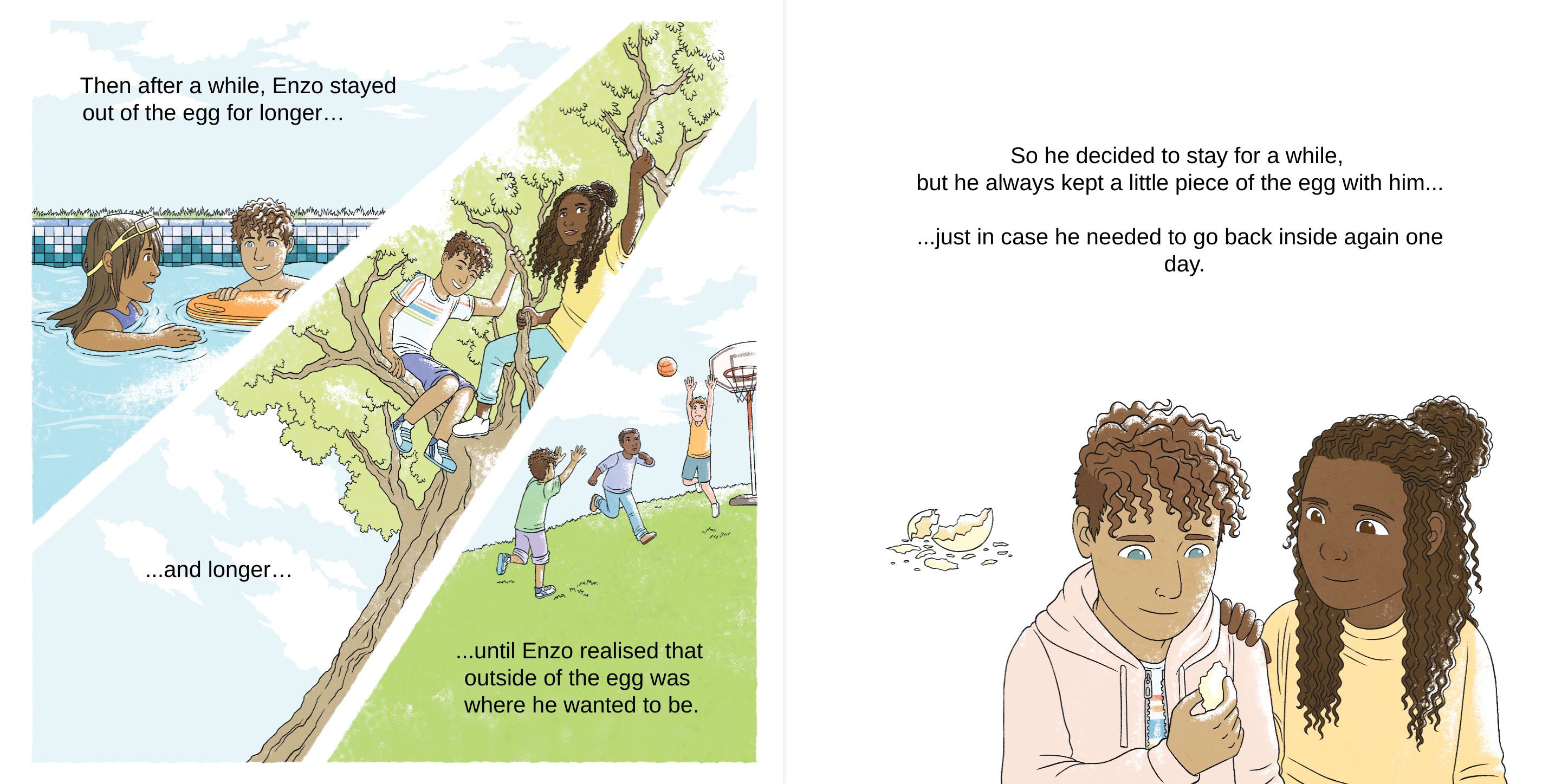

Then after a while, Enzo stayed out of the egg for longer…
So he decided to stay for a while,
but he always kept a little piece of the egg with him...

...just in case he needed to go back inside again one day.
...and longer…
...until Enzo realised that outside of the egg was where he wanted to be.